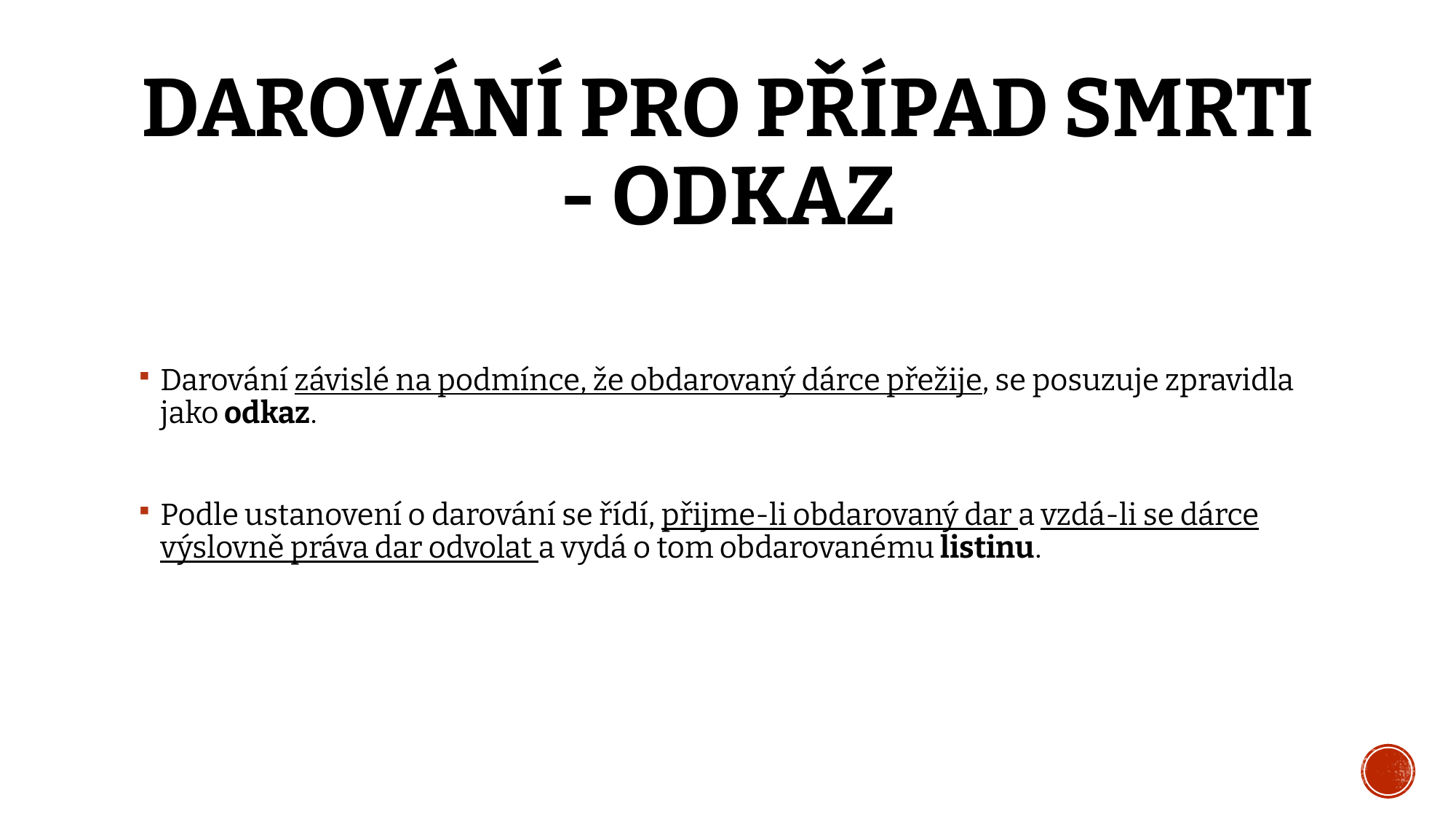

# Darování pro případ smrti - ODKAZ

Darování závislé na podmínce, že obdarovaný dárce přežije, se posuzuje zpravidla jako odkaz.

Podle ustanovení o darování se řídí, přijme-li obdarovaný dar a vzdá-li se dárce výslovně práva dar odvolat a vydá o tom obdarovanému listinu.